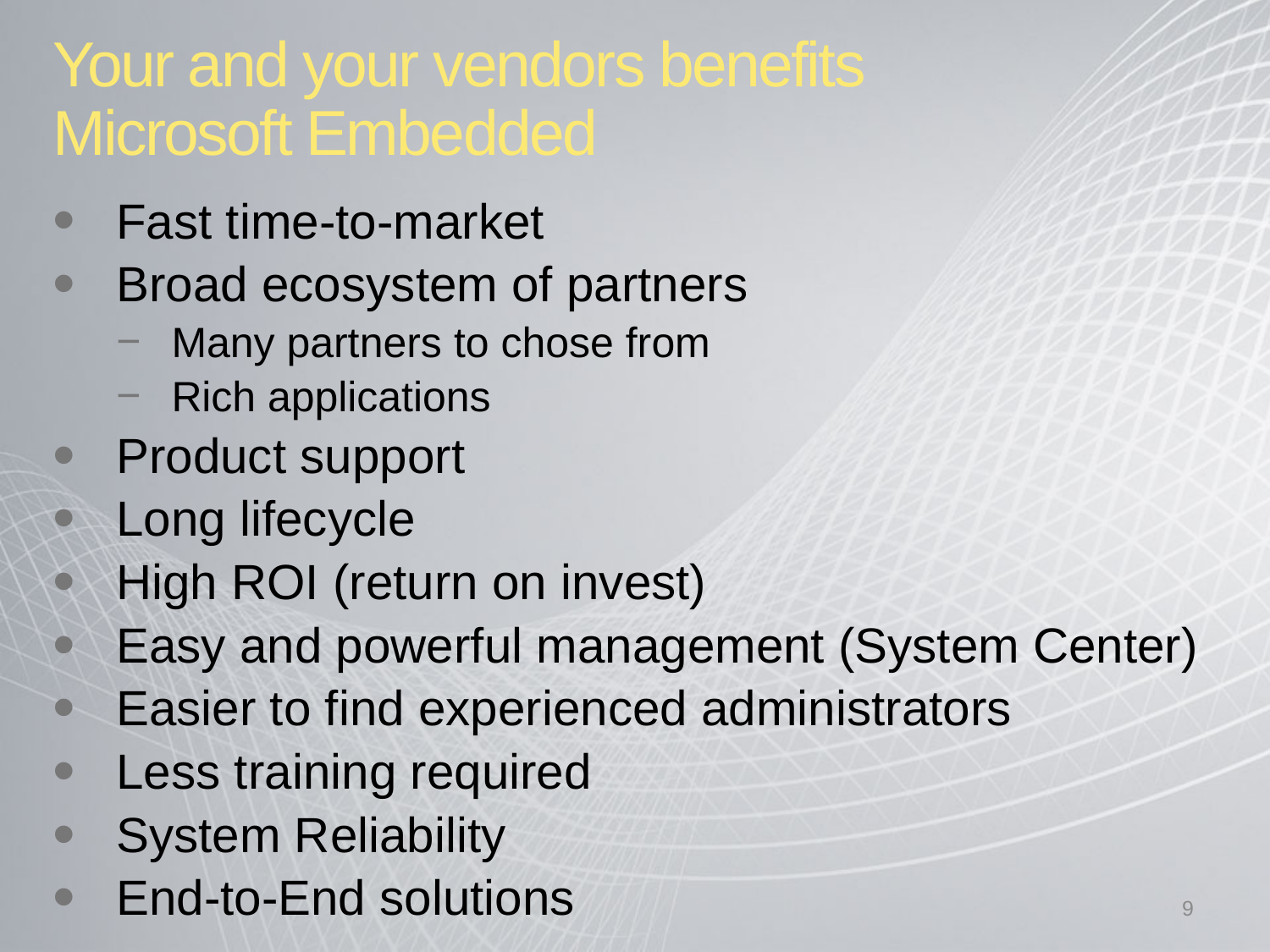

# Your and your vendors benefits Microsoft Embedded
Fast time-to-market
Broad ecosystem of partners
Many partners to chose from
Rich applications
Product support
Long lifecycle
High ROI (return on invest)
Easy and powerful management (System Center)
Easier to find experienced administrators
Less training required
System Reliability
End-to-End solutions
9